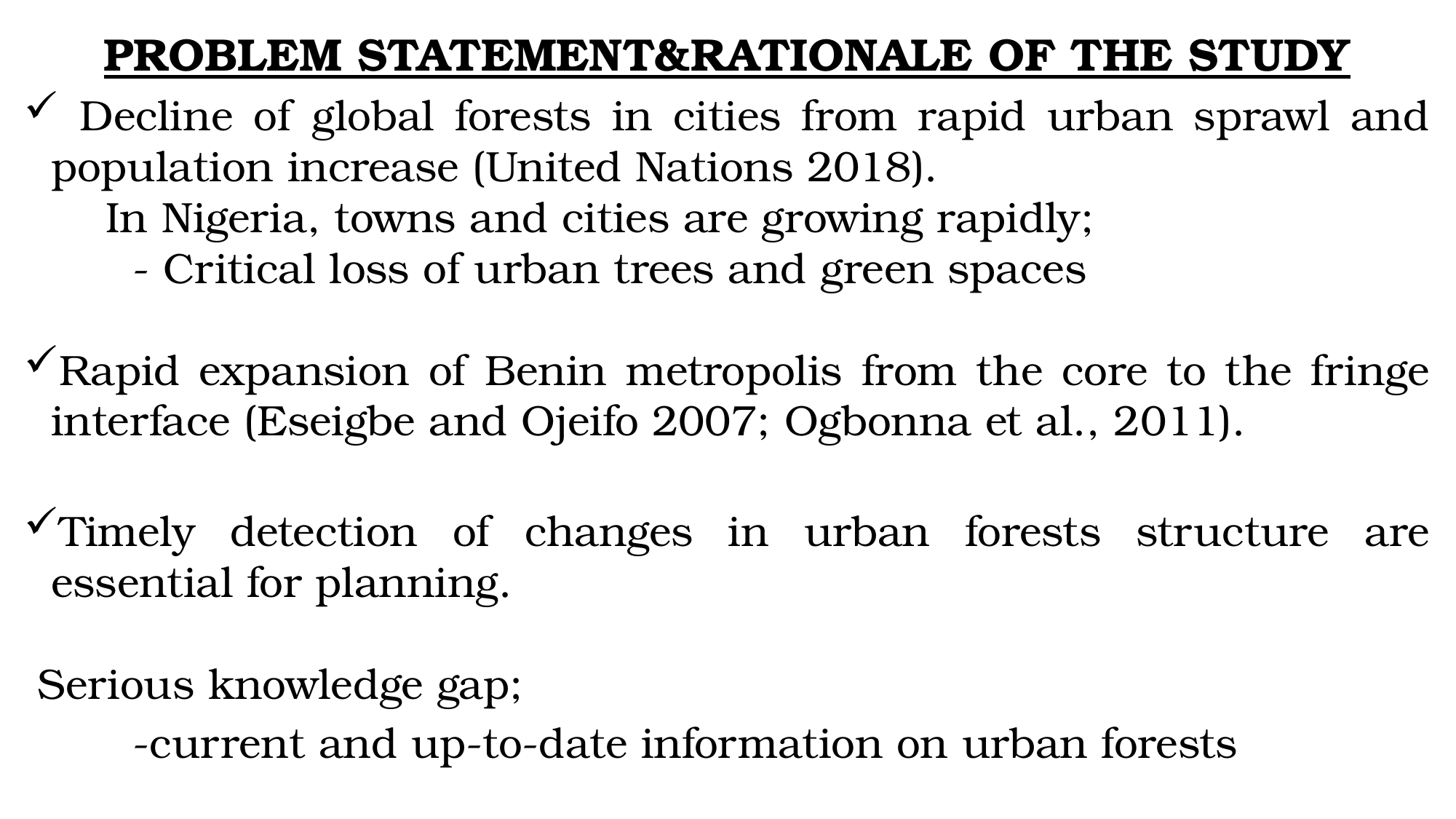

# PROBLEM STATEMENT&RATIONALE OF THE STUDY
 Decline of global forests in cities from rapid urban sprawl and population increase (United Nations 2018).
      In Nigeria, towns and cities are growing rapidly;
	- Critical loss of urban trees and green spaces

Rapid expansion of Benin metropolis from the core to the fringe interface (Eseigbe and Ojeifo 2007; Ogbonna et al., 2011).

Timely detection of changes in urban forests structure are essential for planning.

 Serious knowledge gap;
	-current and up-to-date information on urban forests